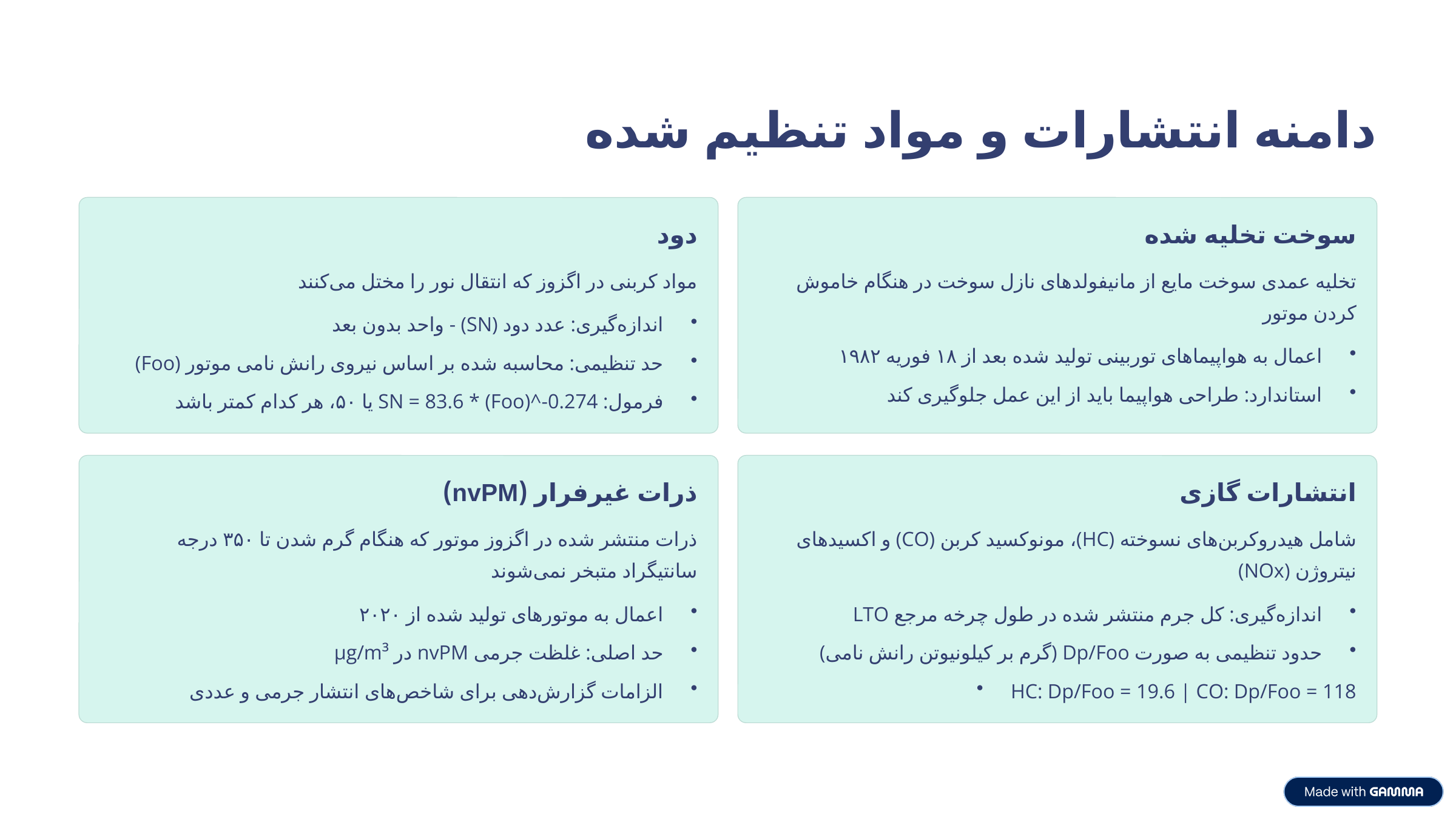

دامنه انتشارات و مواد تنظیم شده

دود
سوخت تخلیه شده
مواد کربنی در اگزوز که انتقال نور را مختل می‌کنند
تخلیه عمدی سوخت مایع از مانیفولدهای نازل سوخت در هنگام خاموش کردن موتور
اندازه‌گیری: عدد دود (SN) - واحد بدون بعد
اعمال به هواپیماهای توربینی تولید شده بعد از ۱۸ فوریه ۱۹۸۲
حد تنظیمی: محاسبه شده بر اساس نیروی رانش نامی موتور (Foo)
استاندارد: طراحی هواپیما باید از این عمل جلوگیری کند
فرمول: SN = 83.6 * (Foo)^-0.274 یا ۵۰، هر کدام کمتر باشد

ذرات غیرفرار (nvPM)
انتشارات گازی
ذرات منتشر شده در اگزوز موتور که هنگام گرم شدن تا ۳۵۰ درجه سانتیگراد متبخر نمی‌شوند
شامل هیدروکربن‌های نسوخته (HC)، مونوکسید کربن (CO) و اکسیدهای نیتروژن (NOx)
اعمال به موتورهای تولید شده از ۲۰۲۰
اندازه‌گیری: کل جرم منتشر شده در طول چرخه مرجع LTO
حد اصلی: غلظت جرمی nvPM در µg/m³
حدود تنظیمی به صورت Dp/Foo (گرم بر کیلونیوتن رانش نامی)
الزامات گزارش‌دهی برای شاخص‌های انتشار جرمی و عددی
HC: Dp/Foo = 19.6 | CO: Dp/Foo = 118